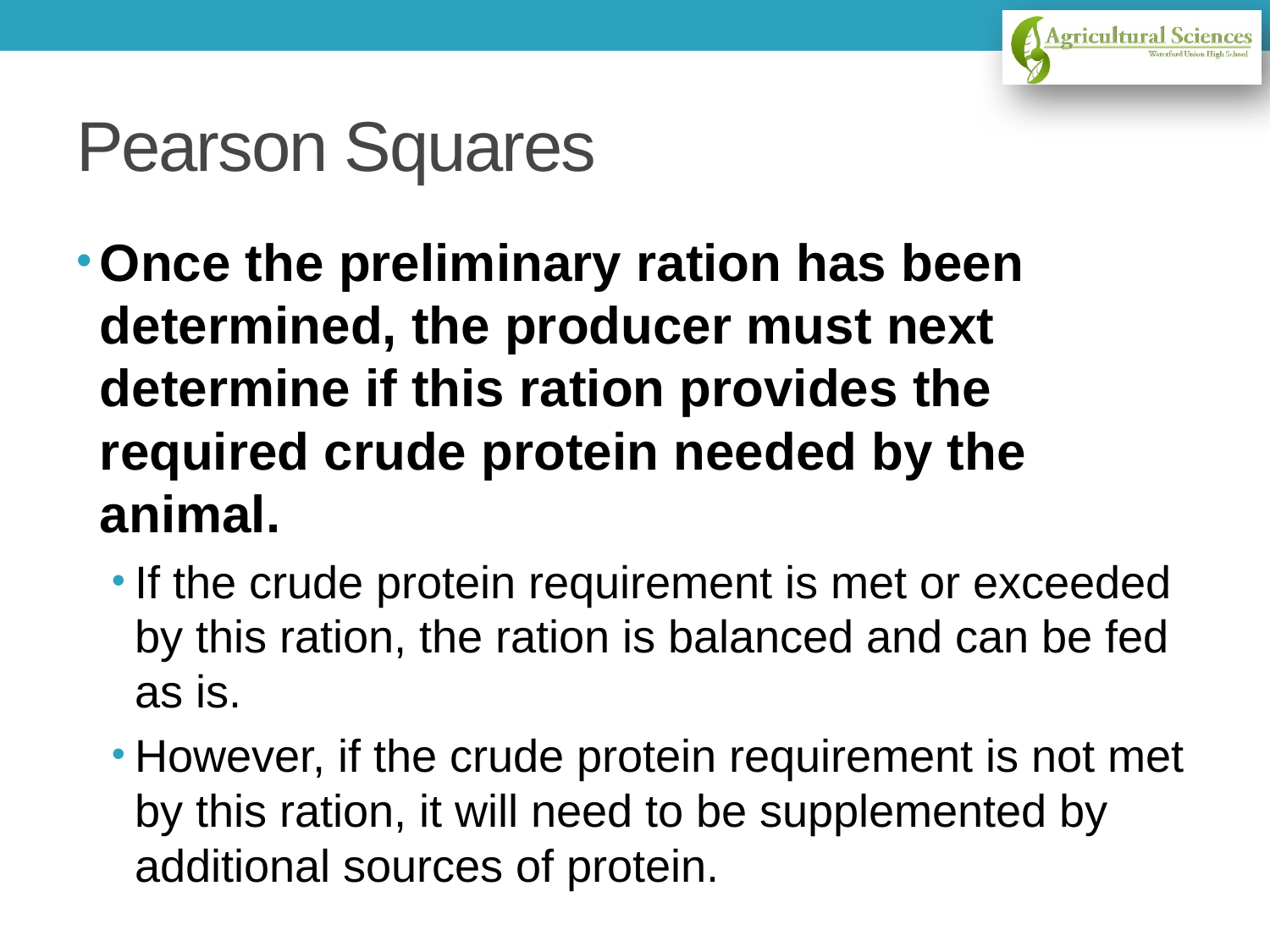

# Pearson Squares
Once the preliminary ration has been determined, the producer must next determine if this ration provides the required crude protein needed by the animal.
If the crude protein requirement is met or exceeded by this ration, the ration is balanced and can be fed as is.
However, if the crude protein requirement is not met by this ration, it will need to be supplemented by additional sources of protein.